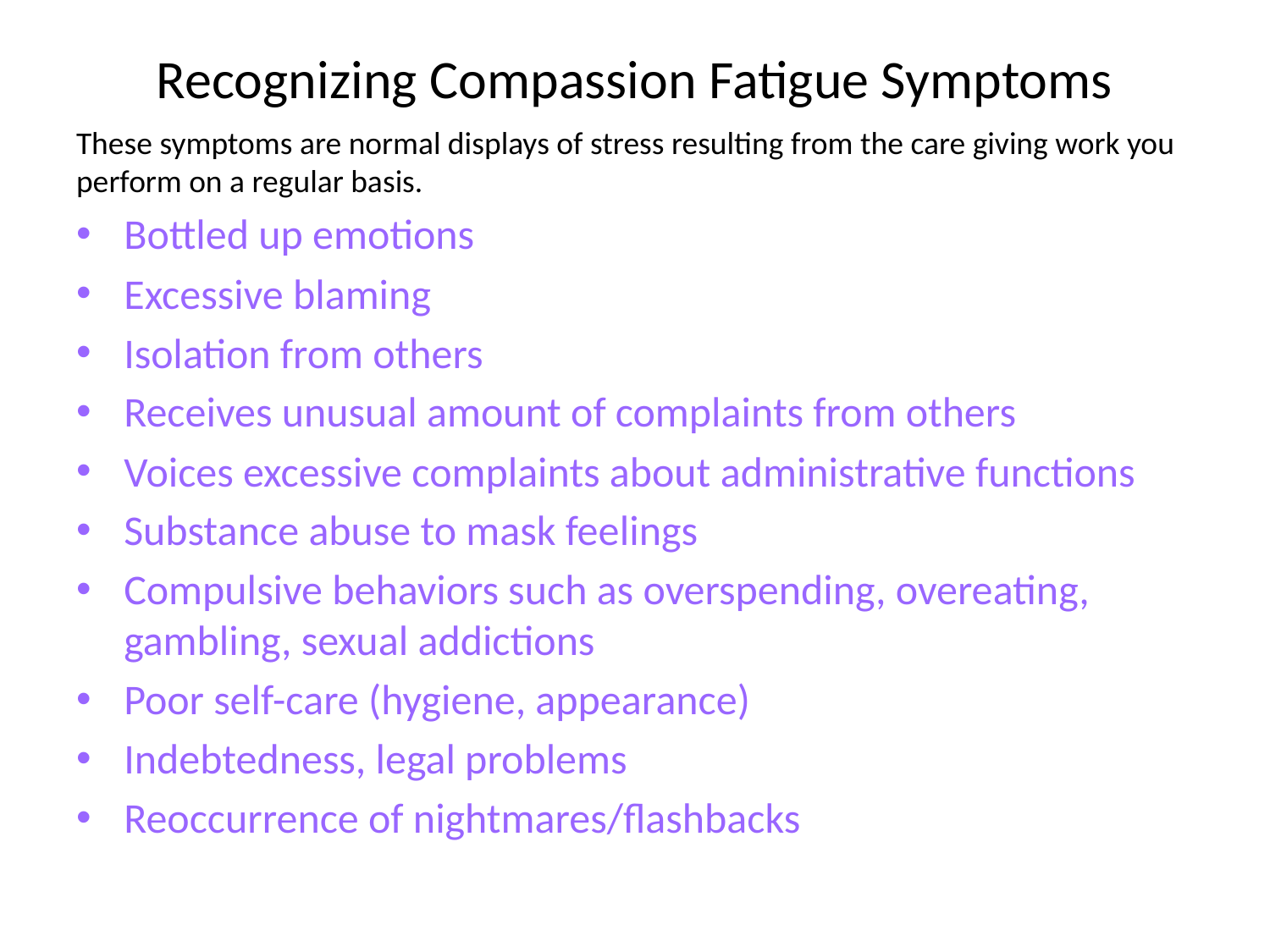

# Recognizing Compassion Fatigue Symptoms
These symptoms are normal displays of stress resulting from the care giving work you perform on a regular basis.
Bottled up emotions
Excessive blaming
Isolation from others
Receives unusual amount of complaints from others
Voices excessive complaints about administrative functions
Substance abuse to mask feelings
Compulsive behaviors such as overspending, overeating, gambling, sexual addictions
Poor self-care (hygiene, appearance)
Indebtedness, legal problems
Reoccurrence of nightmares/flashbacks